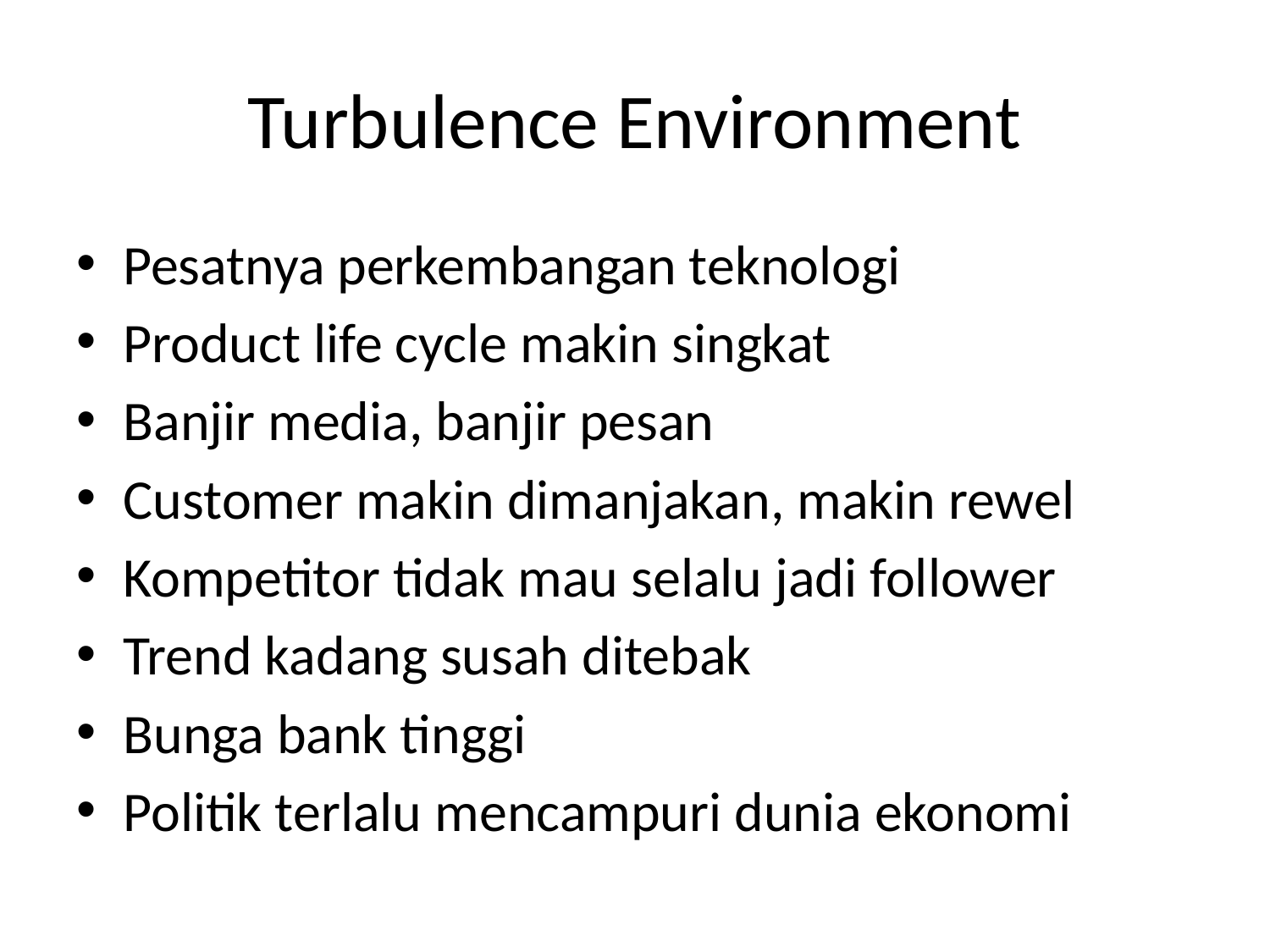

# Turbulence Environment
Pesatnya perkembangan teknologi
Product life cycle makin singkat
Banjir media, banjir pesan
Customer makin dimanjakan, makin rewel
Kompetitor tidak mau selalu jadi follower
Trend kadang susah ditebak
Bunga bank tinggi
Politik terlalu mencampuri dunia ekonomi